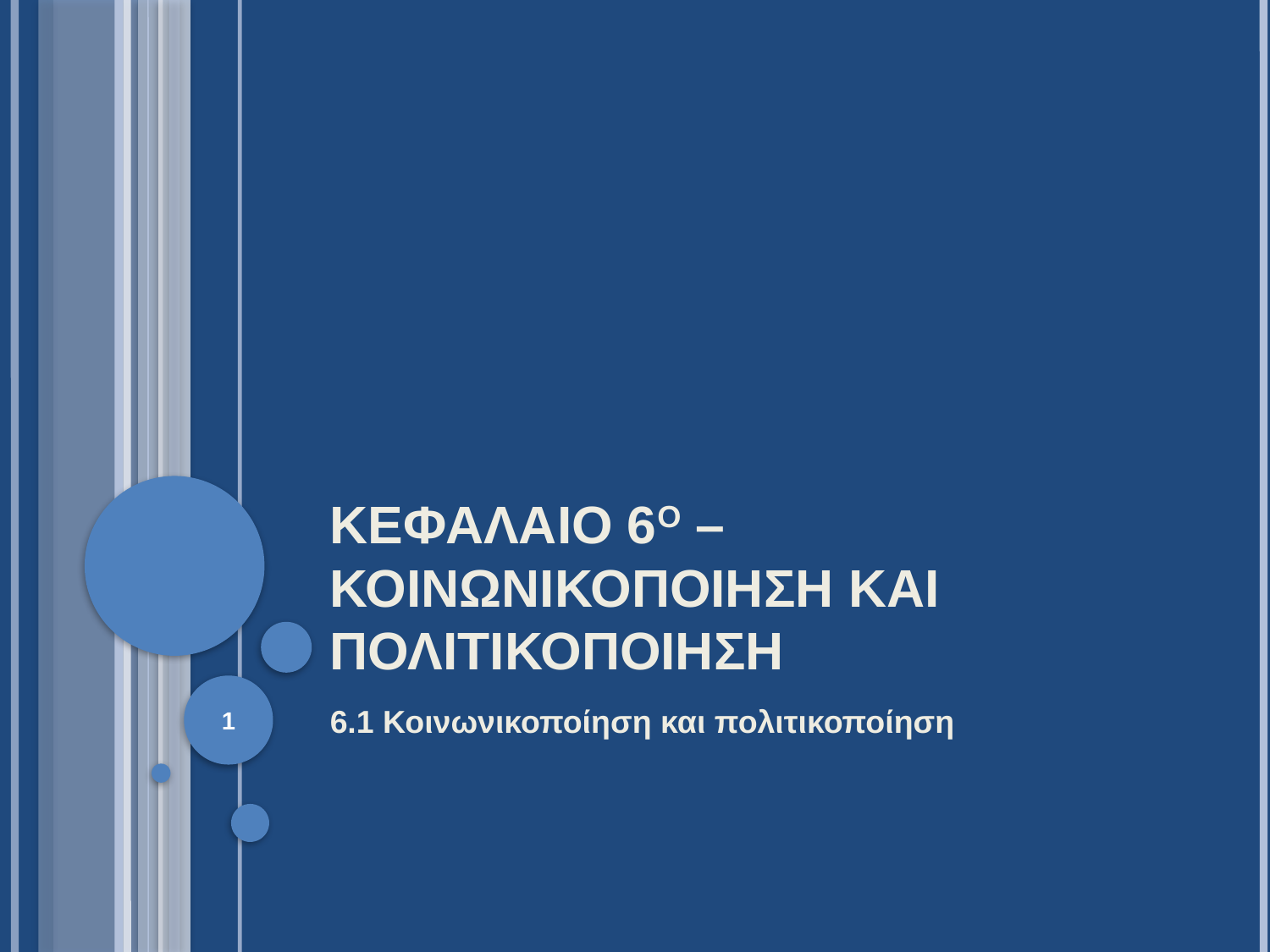

# ΚΕΦΑΛΑΙΟ 6ο – ΚΟΙΝΩΝΙΚΟΠΟΙΗΣΗ ΚΑΙ ΠΟΛΙΤΙΚΟΠΟΙΗΣΗ
1
6.1 Κοινωνικοποίηση και πολιτικοποίηση